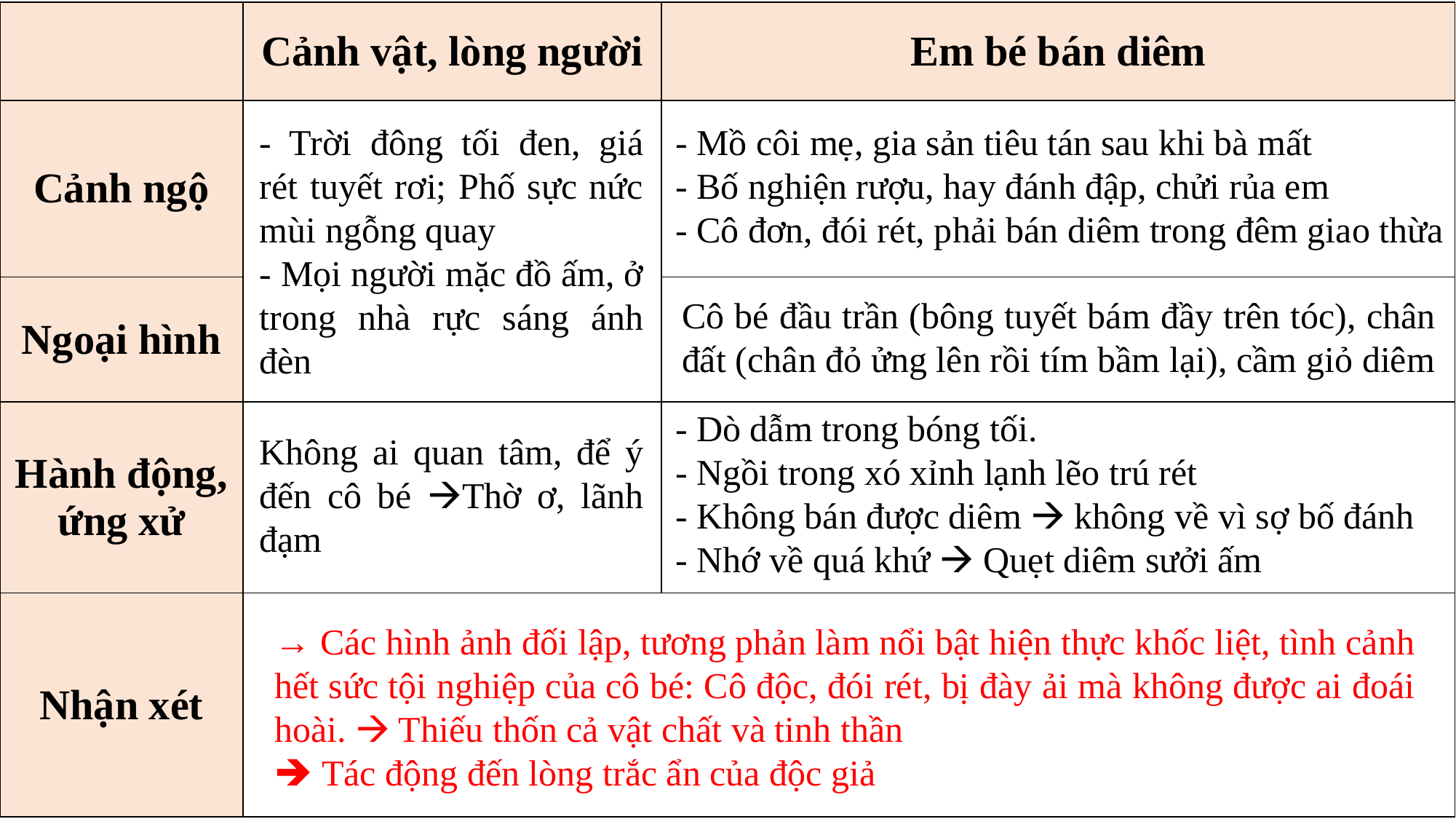

|  | Cảnh vật, lòng người | Em bé bán diêm |
| --- | --- | --- |
| Cảnh ngộ |  |  |
| Ngoại hình |  |  |
| Hành động, ứng xử |  |  |
| Nhận xét |  |  |
- Mồ côi mẹ, gia sản tiêu tán sau khi bà mất
- Bố nghiện rượu, hay đánh đập, chửi rủa em
- Cô đơn, đói rét, phải bán diêm trong đêm giao thừa
- Trời đông tối đen, giá rét tuyết rơi; Phố sực nức mùi ngỗng quay
- Mọi người mặc đồ ấm, ở trong nhà rực sáng ánh đèn
Cô bé đầu trần (bông tuyết bám đầy trên tóc), chân đất (chân đỏ ửng lên rồi tím bầm lại), cầm giỏ diêm
- Dò dẫm trong bóng tối.
- Ngồi trong xó xỉnh lạnh lẽo trú rét
- Không bán được diêm 🡪 không về vì sợ bố đánh
- Nhớ về quá khứ 🡪 Quẹt diêm sưởi ấm
Không ai quan tâm, để ý đến cô bé 🡪Thờ ơ, lãnh đạm
→ Các hình ảnh đối lập, tương phản làm nổi bật hiện thực khốc liệt, tình cảnh hết sức tội nghiệp của cô bé: Cô độc, đói rét, bị đày ải mà không được ai đoái hoài. 🡪 Thiếu thốn cả vật chất và tinh thần
🡺 Tác động đến lòng trắc ẩn của độc giả